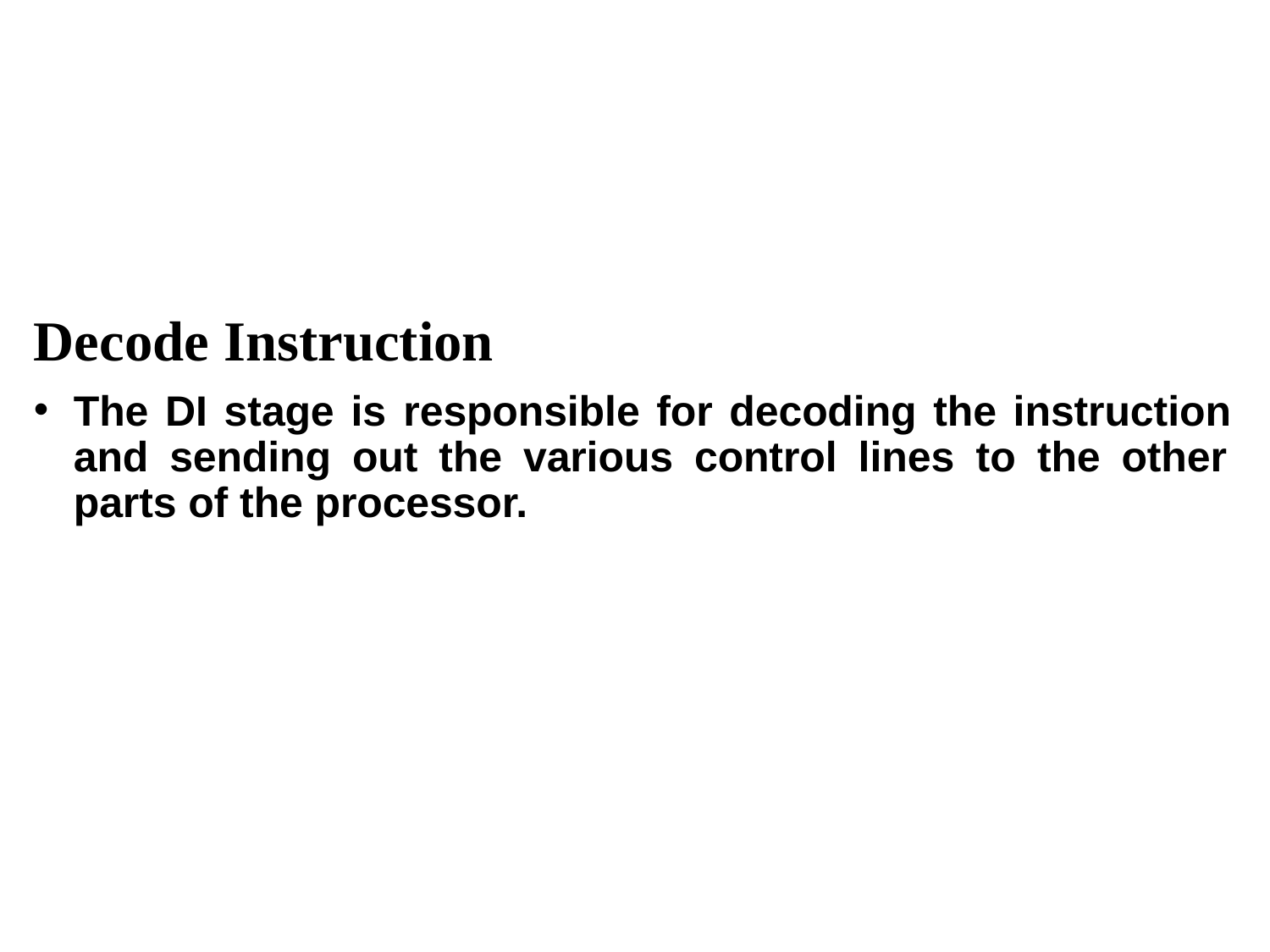

# Decode Instruction
The DI stage is responsible for decoding the instruction  and sending out the various control lines to the other  parts of the processor.

CS211 10